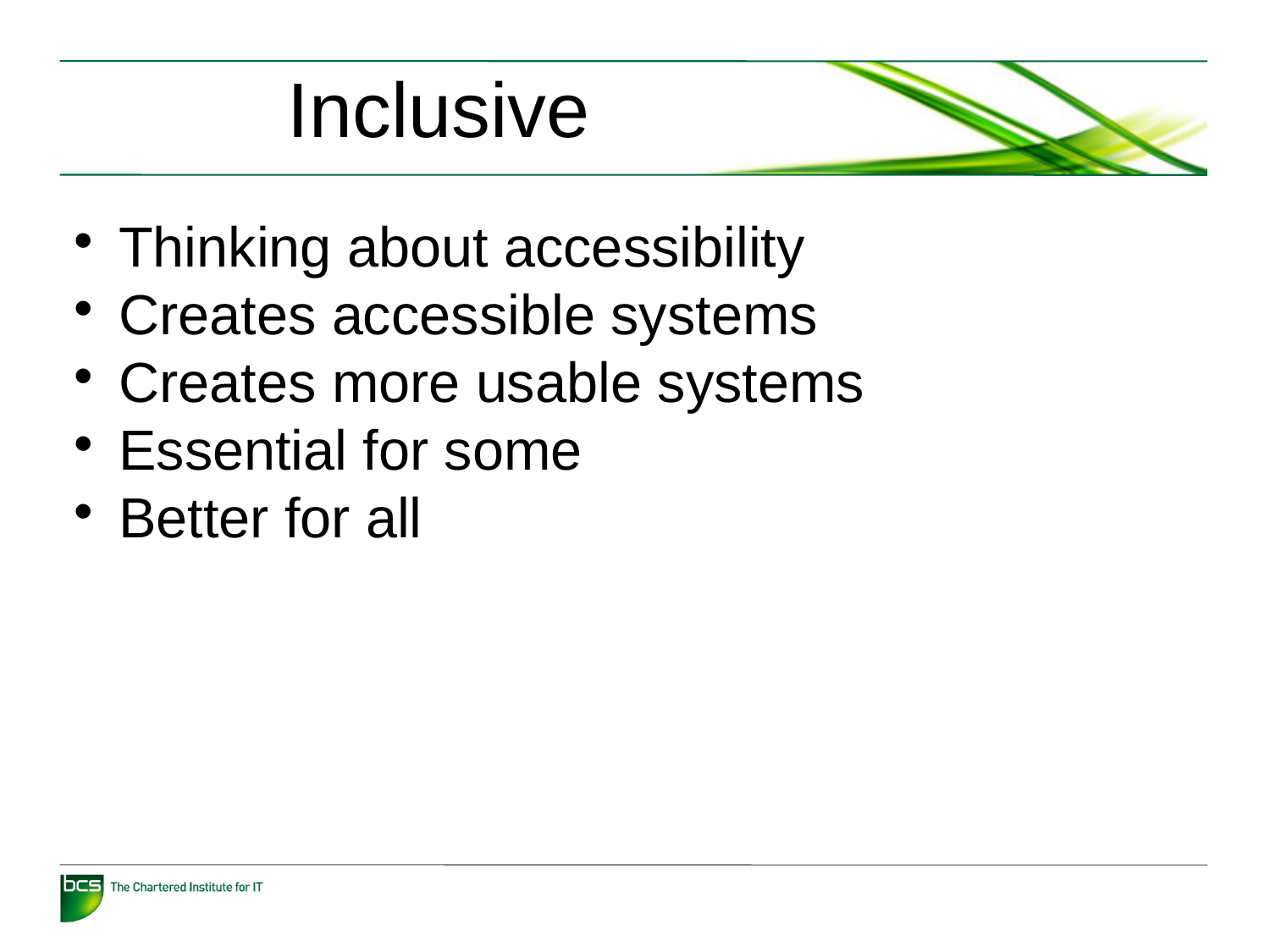

Inclusive
Thinking about accessibility
Creates accessible systems
Creates more usable systems
Essential for some
Better for all